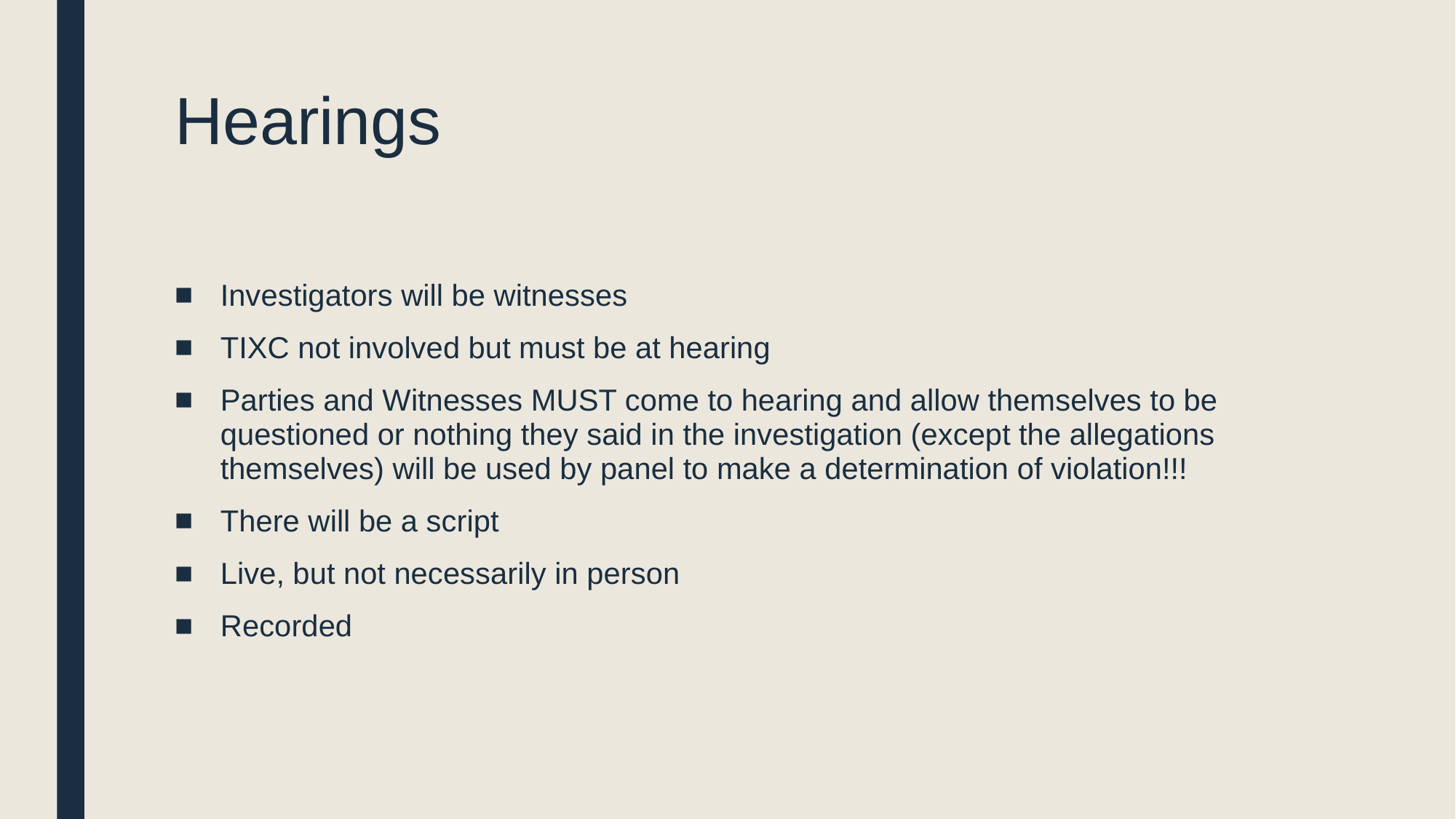

# Hearings
Investigators will be witnesses
TIXC not involved but must be at hearing
Parties and Witnesses MUST come to hearing and allow themselves to be questioned or nothing they said in the investigation (except the allegations themselves) will be used by panel to make a determination of violation!!!
There will be a script
Live, but not necessarily in person
Recorded